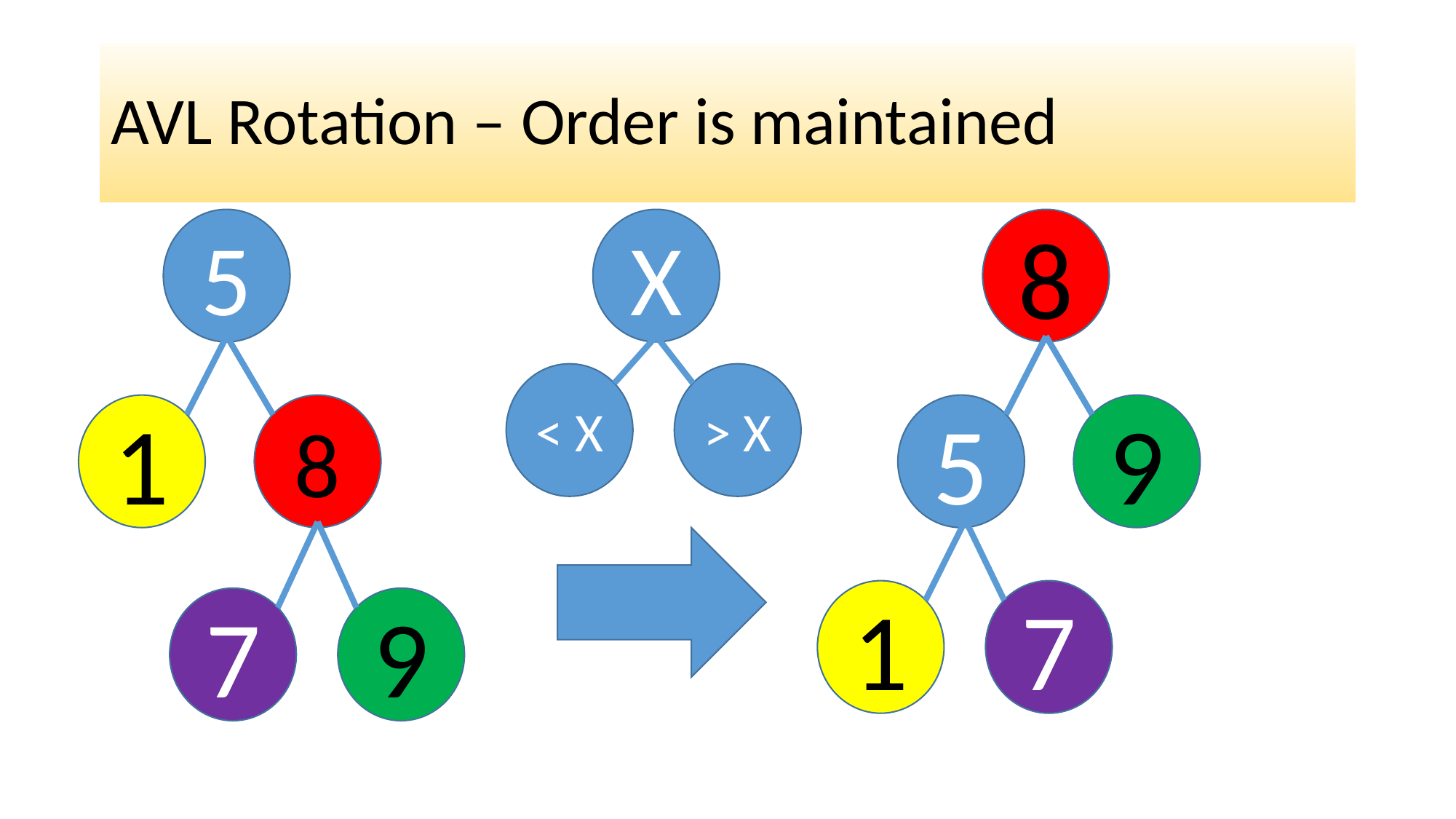

# AVL Rotation – Order is maintained
X
5
8
< X
> X
1
5
8
9

1
7
7
9